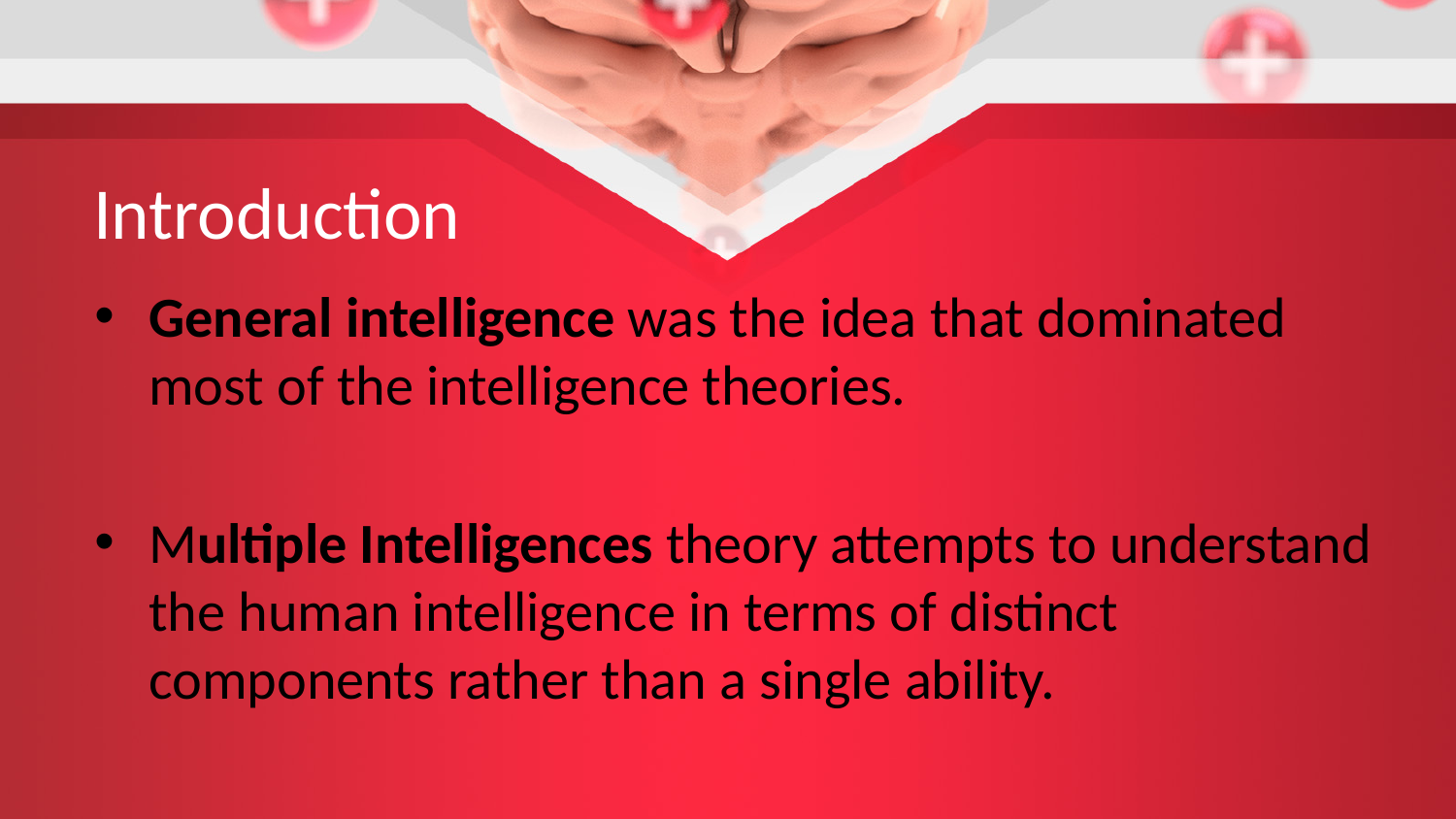

# Introduction
General intelligence was the idea that dominated most of the intelligence theories.

Multiple Intelligences theory attempts to understand the human intelligence in terms of distinct components rather than a single ability.